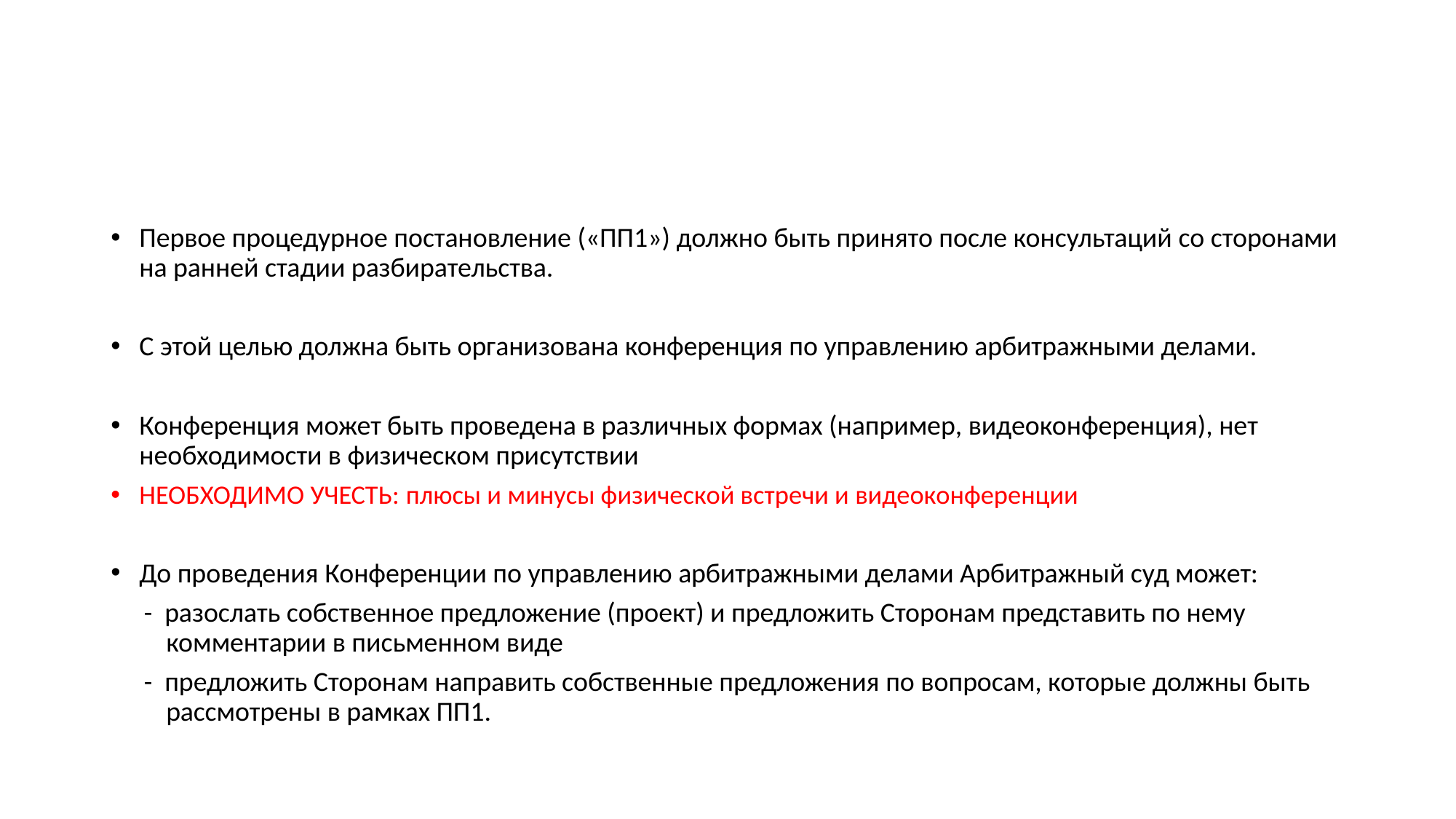

Первое процедурное постановление («ПП1») должно быть принято после консультаций со сторонами на ранней стадии разбирательства.

С этой целью должна быть организована конференция по управлению арбитражными делами.

Конференция может быть проведена в различных формах (например, видеоконференция), нет необходимости в физическом присутствии
НЕОБХОДИМО УЧЕСТЬ: плюсы и минусы физической встречи и видеоконференции

До проведения Конференции по управлению арбитражными делами Арбитражный суд может:
-  разослать собственное предложение (проект) и предложить Сторонам представить по нему комментарии в письменном виде
-  предложить Сторонам направить собственные предложения по вопросам, которые должны быть рассмотрены в рамках ПП1.